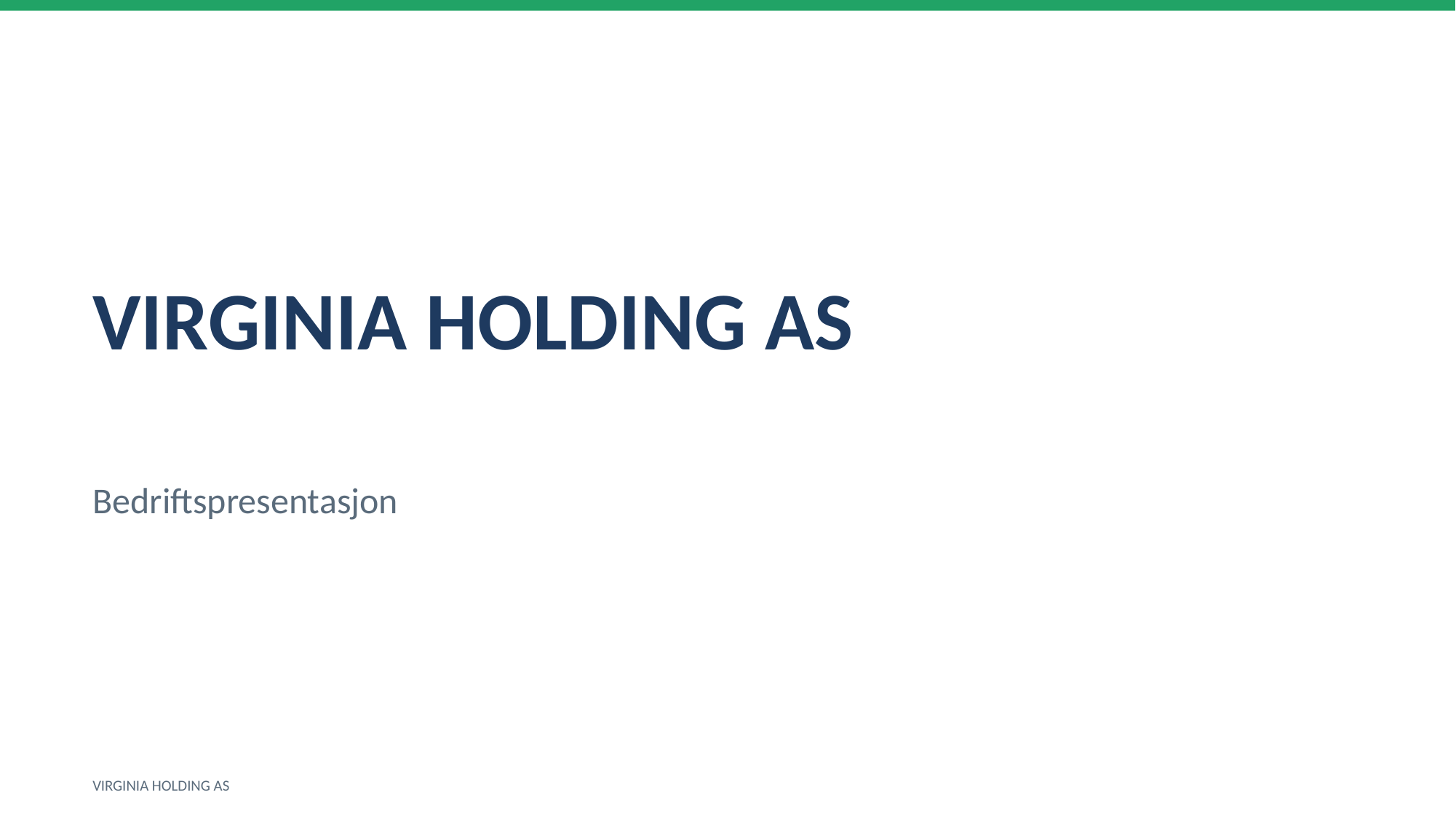

VIRGINIA HOLDING AS
Bedriftspresentasjon
VIRGINIA HOLDING AS